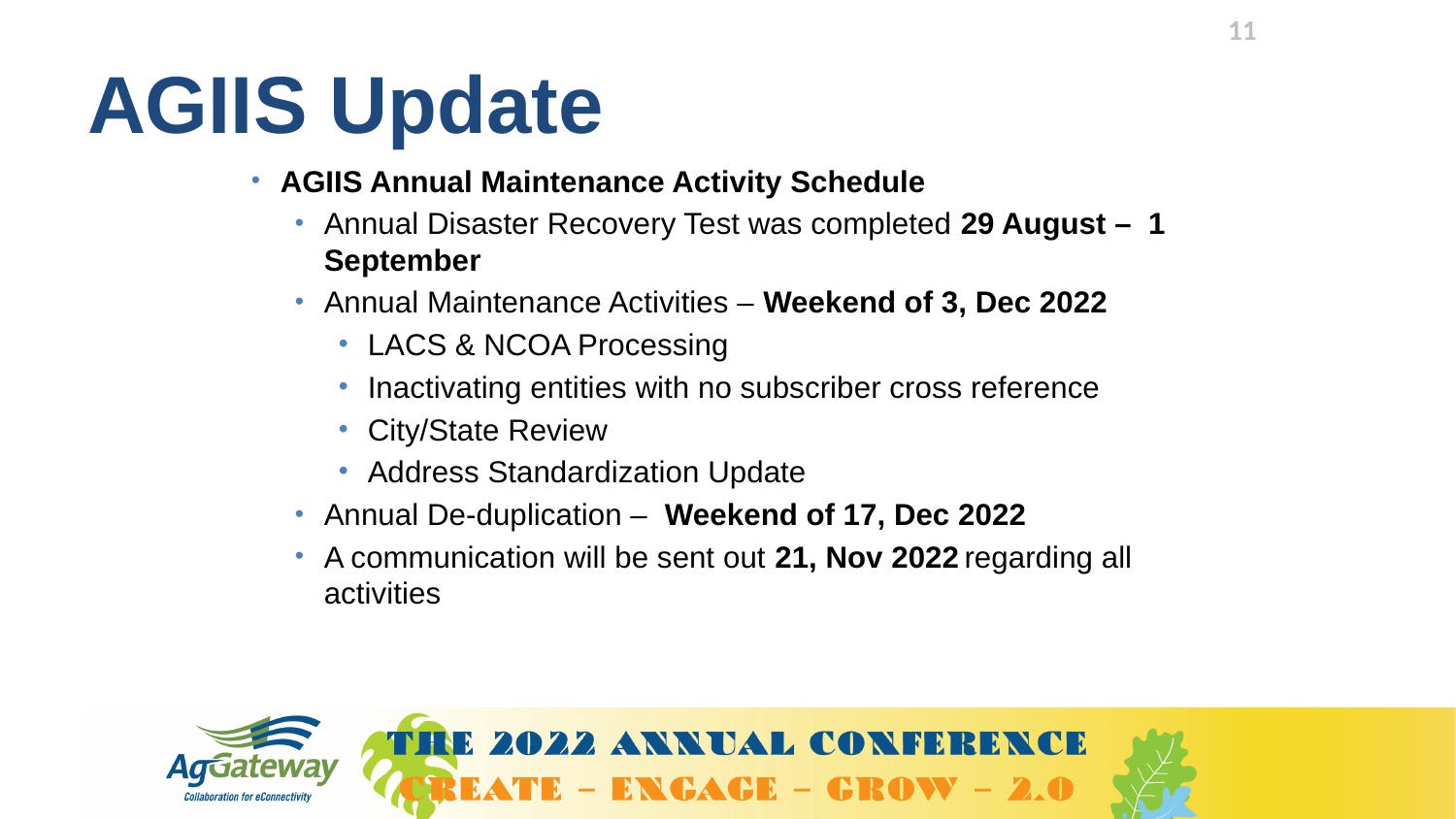

11
# AGIIS Update
AGIIS Annual Maintenance Activity Schedule
Annual Disaster Recovery Test was completed 29 August –  1 September
Annual Maintenance Activities – Weekend of 3, Dec 2022
LACS & NCOA Processing
Inactivating entities with no subscriber cross reference
City/State Review
Address Standardization Update
Annual De-duplication –  Weekend of 17, Dec 2022
A communication will be sent out 21, Nov 2022 regarding all activities